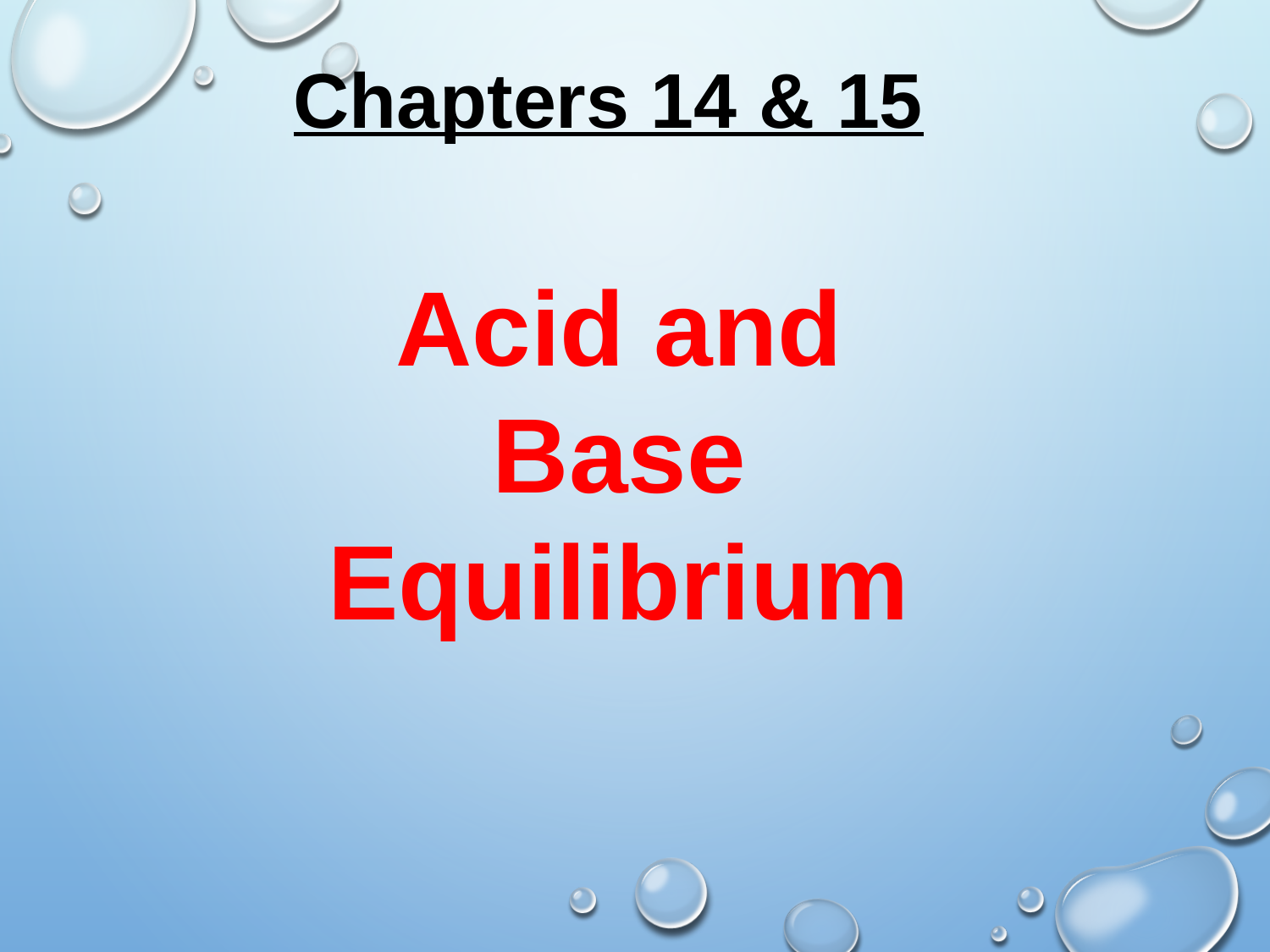

Chapters 14 & 15
Acid and Base
Equilibrium